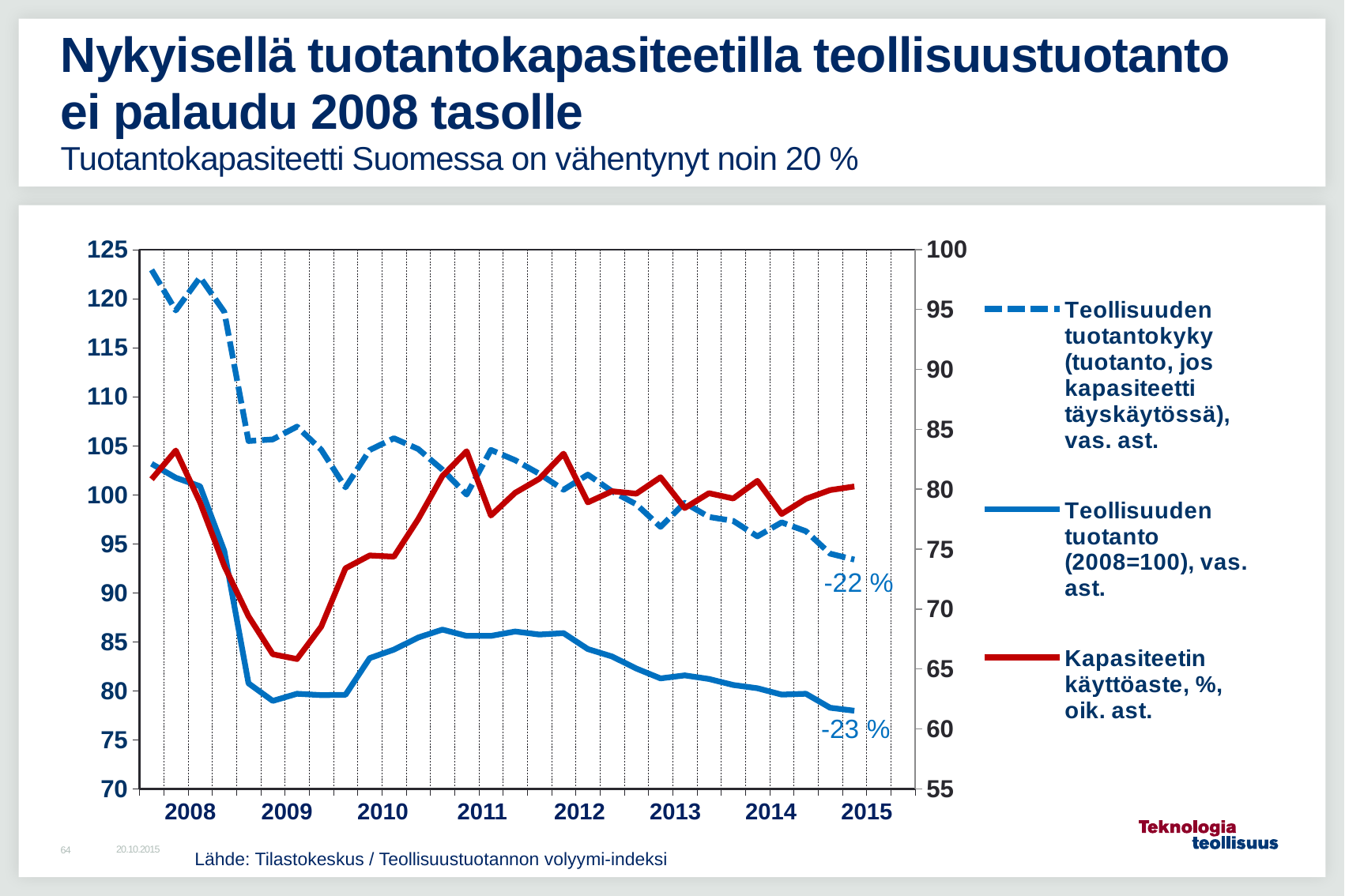

# Nykyisellä tuotantokapasiteetilla teollisuustuotanto ei palaudu 2008 tasolle Tuotantokapasiteetti Suomessa on vähentynyt noin 20 %

### Chart

| Category | Teollisuuden tuotantokyky (tuotanto, jos kapasiteetti täyskäytössä), vas. ast. | Teollisuuden tuotanto (2008=100), vas. ast. | Kapasiteetin käyttöaste, %, oik. ast. |
|---|---|---|---|
| 2008,I | 122.9242295 | 103.1519 | 80.83 |
|  | 118.782221 | 101.7262 | 83.23 |
|  | 122.1658537 | 100.8596 | 78.9 |
|  | 118.6356279 | 94.26235 | 73.6 |
| 2009,I | 105.467496 | 80.76036 | 69.4 |
|  | 105.6363408 | 78.97128 | 66.23 |
|  | 106.9379272 | 79.69809 | 65.83 |
|  | 104.584024 | 79.55832 | 68.53 |
| 2010,I | 100.745405 | 79.58627 | 73.4 |
|  | 104.550283 | 83.33217 | 74.47 |
|  | 105.7548955 | 84.19876 | 74.37 |
|  | 104.6550003 | 85.42875 | 77.5 |
| 2011,I | 102.546034 | 86.23943 | 81.1 |
|  | 100.0081068 | 85.59648 | 83.17 |
|  | 104.5670277 | 85.59648 | 77.8 |
|  | 103.5181215 | 86.04375 | 79.7 |
| 2012,I | 102.130687 | 85.73625 | 80.87 |
|  | 100.500636 | 85.87602 | 82.97 |
|  | 102.0499546 | 84.25466 | 78.9 |
|  | 100.3399259 | 83.4999 | 79.83 |
| 2013,I | 99.02436229 | 82.2699 | 79.63 |
|  | 96.70850514 | 81.26354 | 81.0 |
|  | 99.16952967 | 81.57104 | 78.43 |
|  | 97.72143406 | 81.20763 | 79.67 |
| 2014,I | 97.32467678 | 80.59263 | 79.23 |
|  | 95.74382556 | 80.25718 | 80.7 |
|  | 97.1700608 | 79.61423 | 77.93 |
|  | 96.27146551 | 79.69809 | 79.2 |
| 2015,I | 93.97967713 | 78.27242 | 79.93 |
-22 %
| 2008 | 2009 | 2010 | 2011 | 2012 | 2013 | 2014 | 2015 |
| --- | --- | --- | --- | --- | --- | --- | --- |
20.10.2015
64
Lähde: Tilastokeskus / Teollisuustuotannon volyymi-indeksi